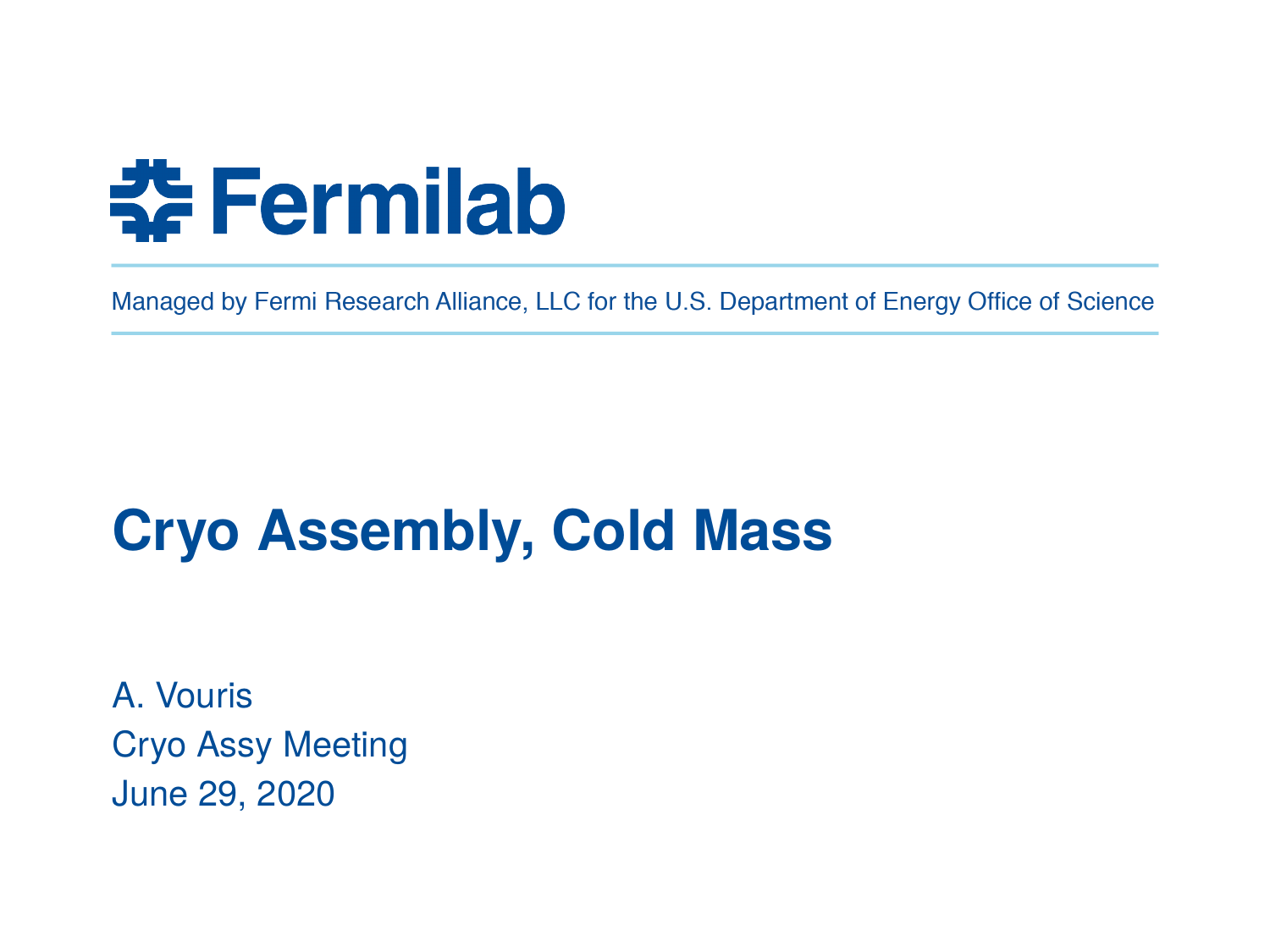

# Cryo Assembly, Cold Mass
A. Vouris
Cryo Assy Meeting
June 29, 2020